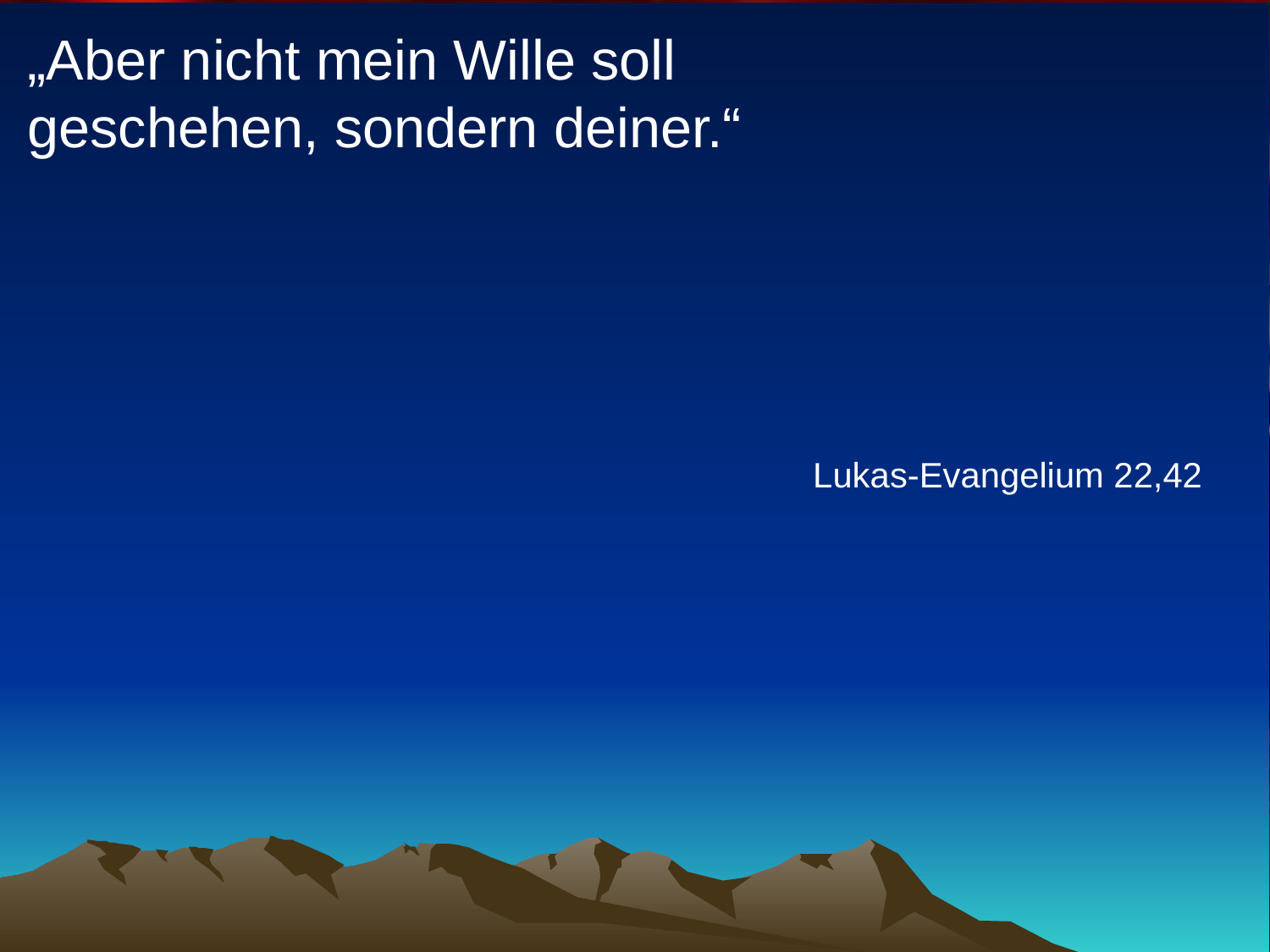

# „Aber nicht mein Wille soll geschehen, sondern deiner.“
Lukas-Evangelium 22,42